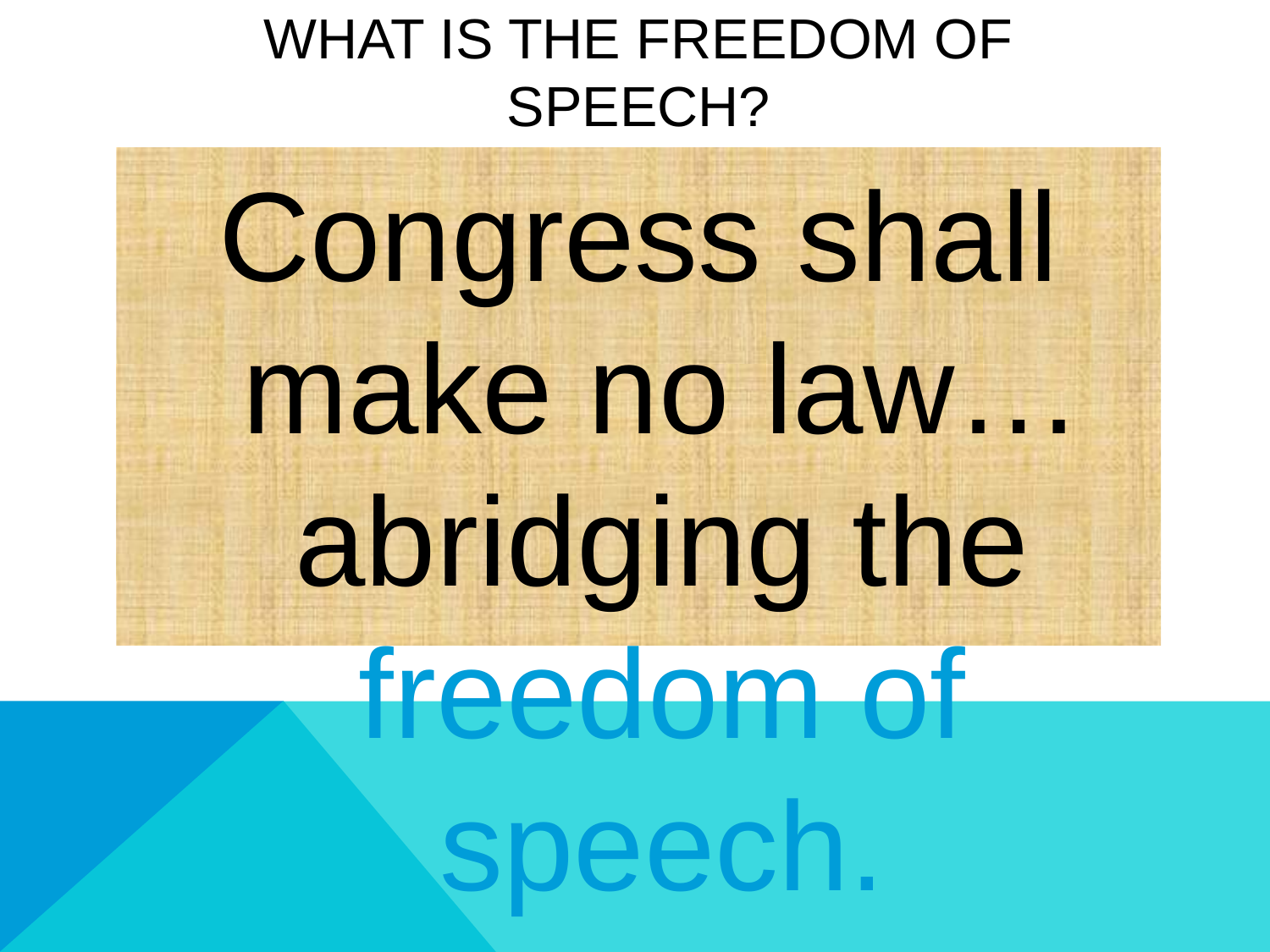

# What is the freedom of speech?
Congress shall make no law… abridging the freedom of speech.